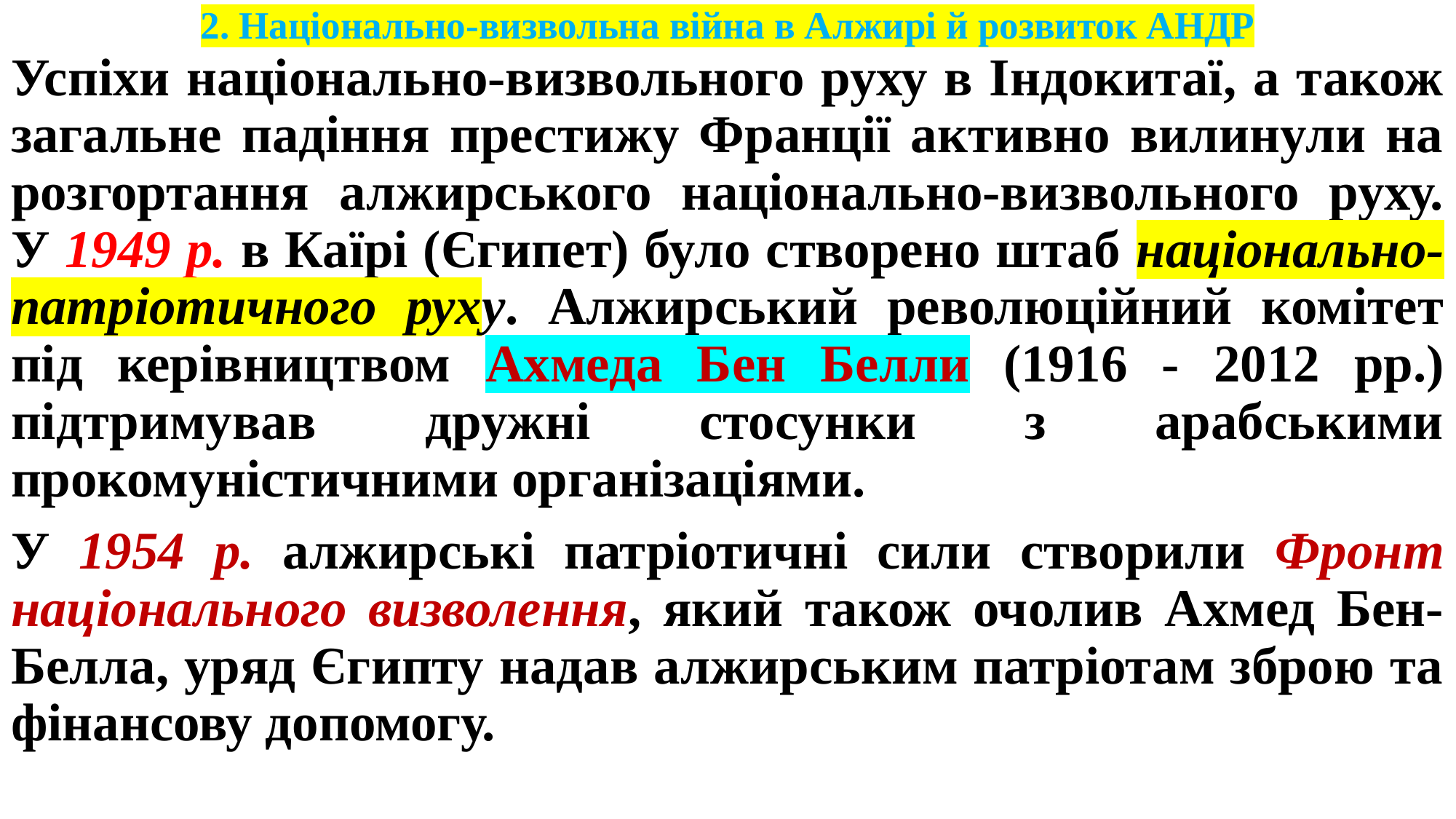

# 2. Національно-визвольна війна в Алжирі й розвиток АНДР
Успіхи національно-визвольного руху в Індокитаї, а також загальне падіння престижу Франції активно вилинули на розгортання алжирського національно-визвольного руху. У 1949 р. в Каїрі (Єгипет) було створено штаб національно-патріотичного руху. Алжирський революційний комітет під керівництвом Ахмеда Бен Белли (1916 - 2012 рр.) підтримував дружні стосунки з арабськими прокомуністичними організаціями.
У 1954 р. алжирські патріотичні сили створили Фронт національного визволення, який також очолив Ахмед Бен-Белла, уряд Єгипту надав алжирським патріотам зброю та фінансову допомогу.